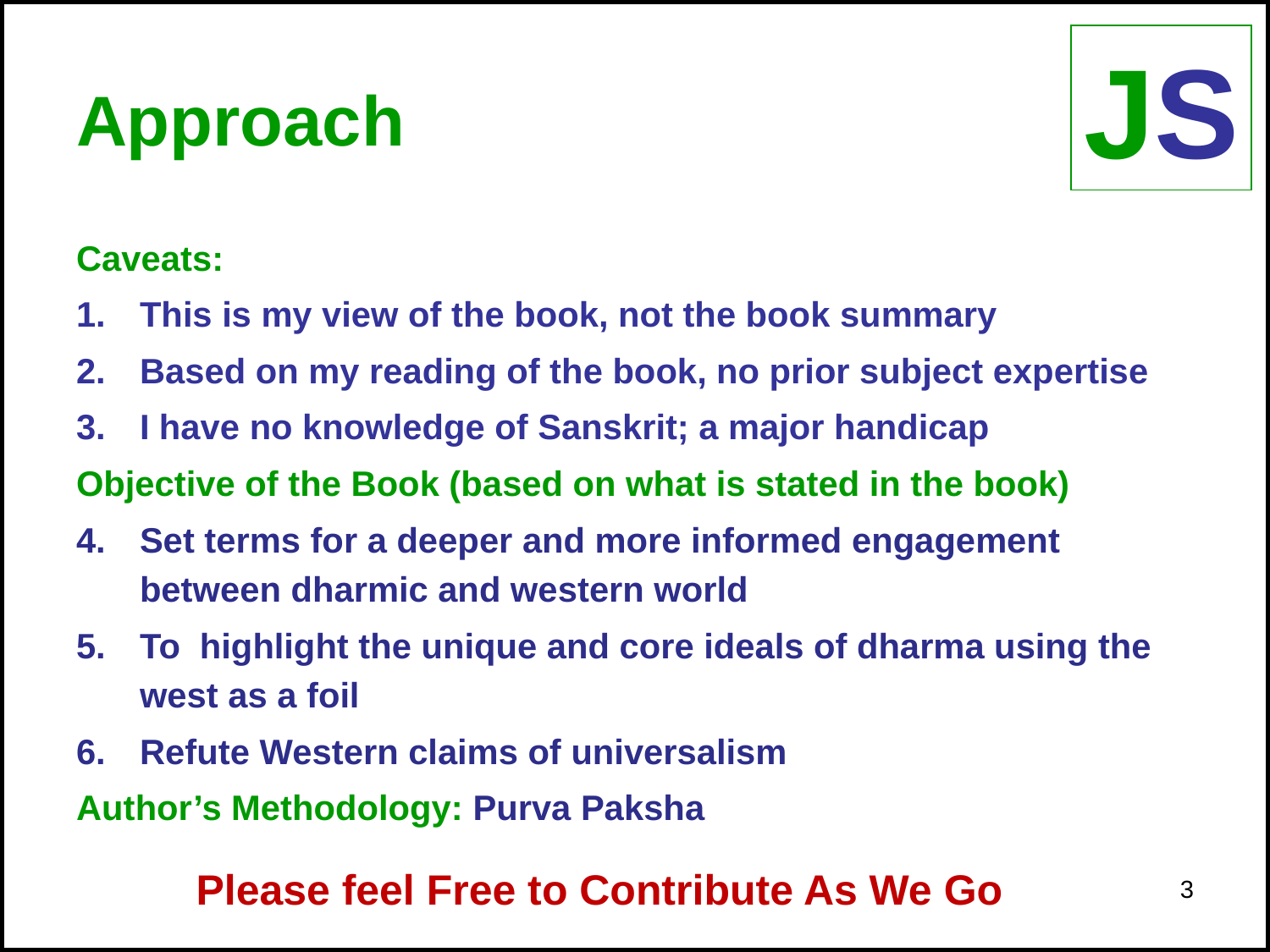

# Approach
Caveats:
This is my view of the book, not the book summary
Based on my reading of the book, no prior subject expertise
I have no knowledge of Sanskrit; a major handicap
Objective of the Book (based on what is stated in the book)
Set terms for a deeper and more informed engagement between dharmic and western world
To  highlight the unique and core ideals of dharma using the west as a foil
Refute Western claims of universalism
Author’s Methodology: Purva Paksha

Please feel Free to Contribute As We Go
3